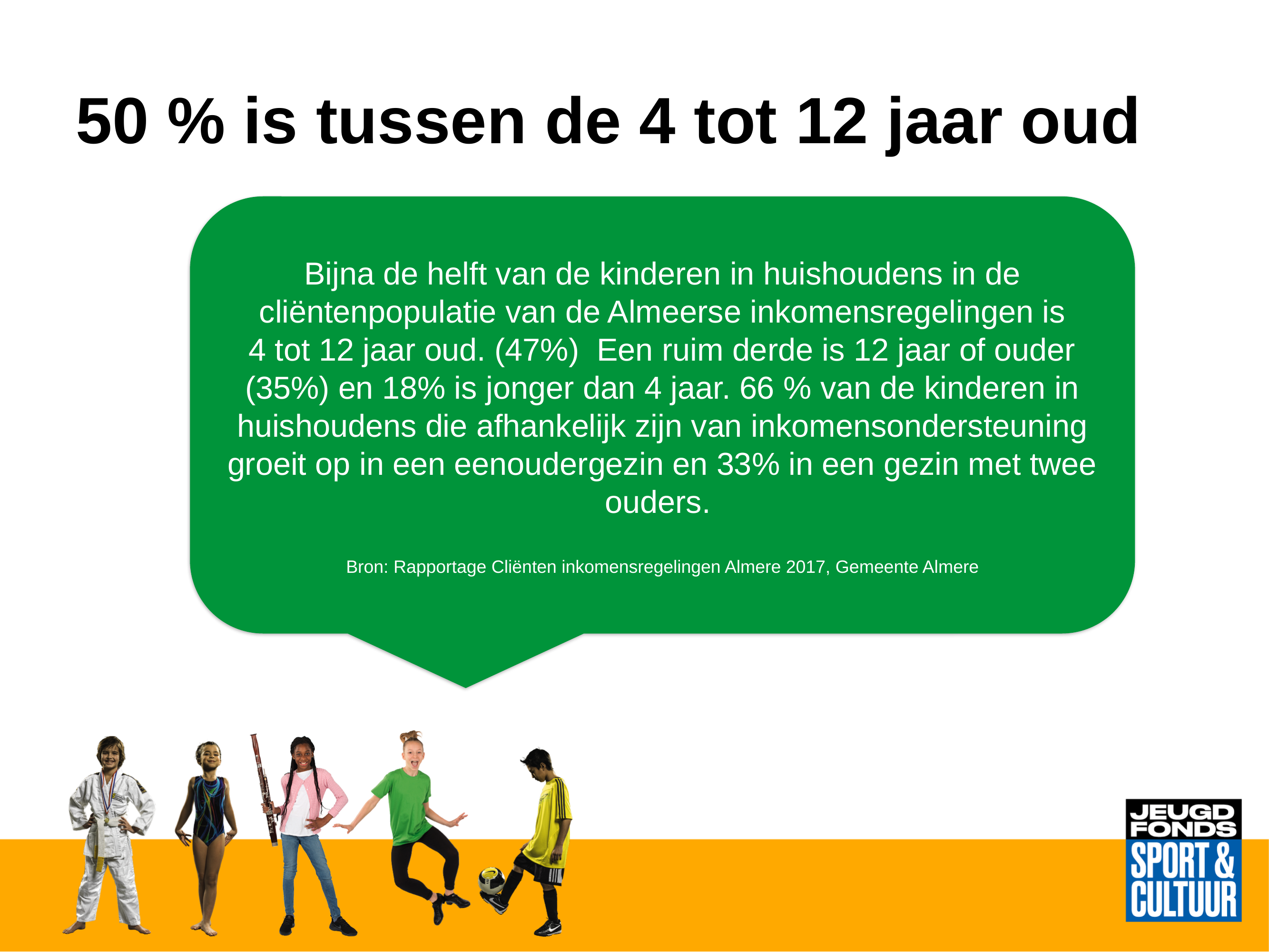

# 50 % is tussen de 4 tot 12 jaar oud
Bijna de helft van de kinderen in huishoudens in de cliëntenpopulatie van de Almeerse inkomensregelingen is
4 tot 12 jaar oud. (47%)  Een ruim derde is 12 jaar of ouder (35%) en 18% is jonger dan 4 jaar. 66 % van de kinderen in huishoudens die afhankelijk zijn van inkomensondersteuning groeit op in een eenoudergezin en 33% in een gezin met twee ouders.
Bron: Rapportage Cliënten inkomensregelingen Almere 2017, Gemeente Almere